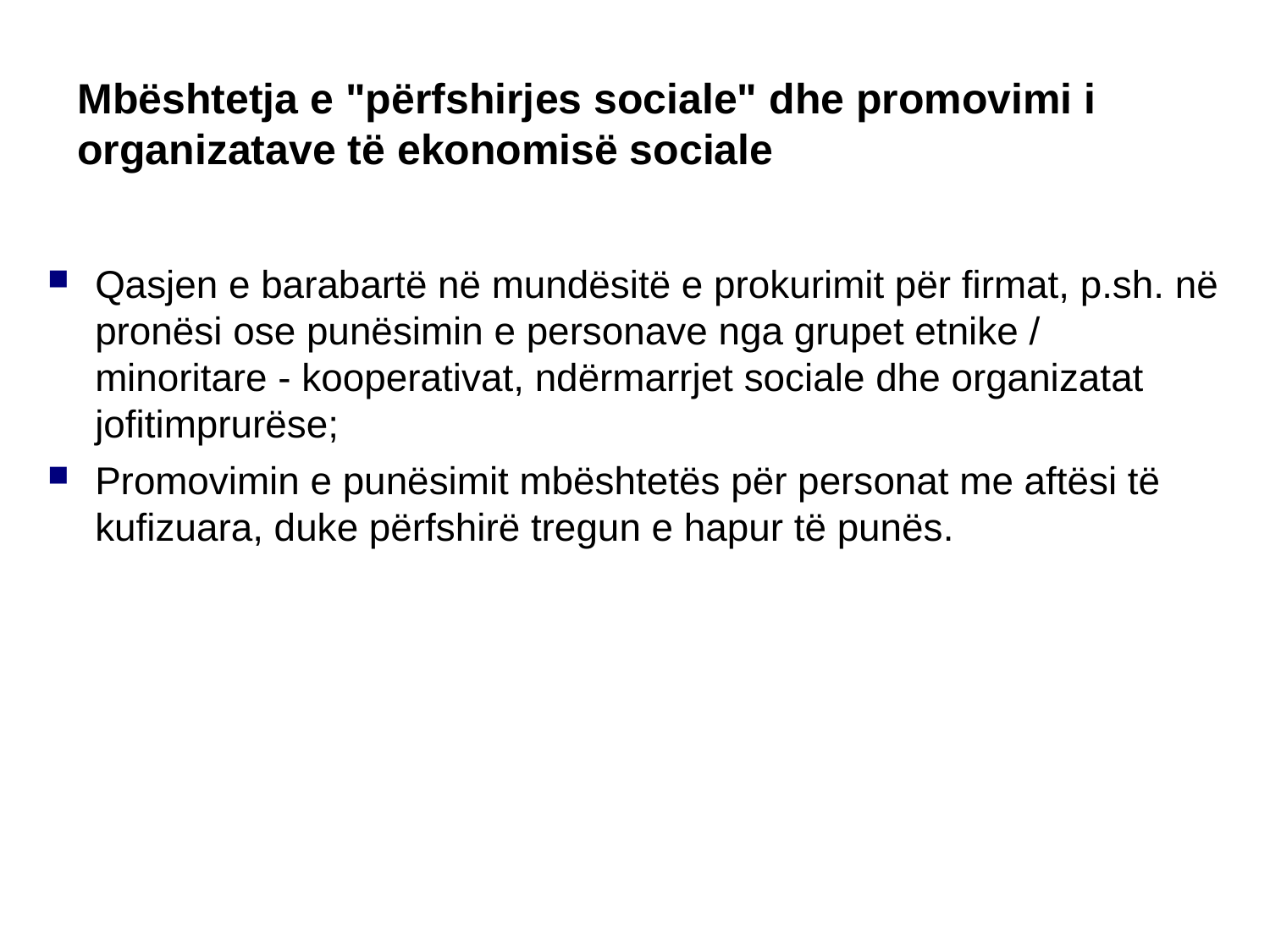

Mbështetja e "përfshirjes sociale" dhe promovimi i organizatave të ekonomisë sociale

Qasjen e barabartë në mundësitë e prokurimit për firmat, p.sh. në pronësi ose punësimin e personave nga grupet etnike / minoritare - kooperativat, ndërmarrjet sociale dhe organizatat jofitimprurëse;
Promovimin e punësimit mbështetës për personat me aftësi të kufizuara, duke përfshirë tregun e hapur të punës.